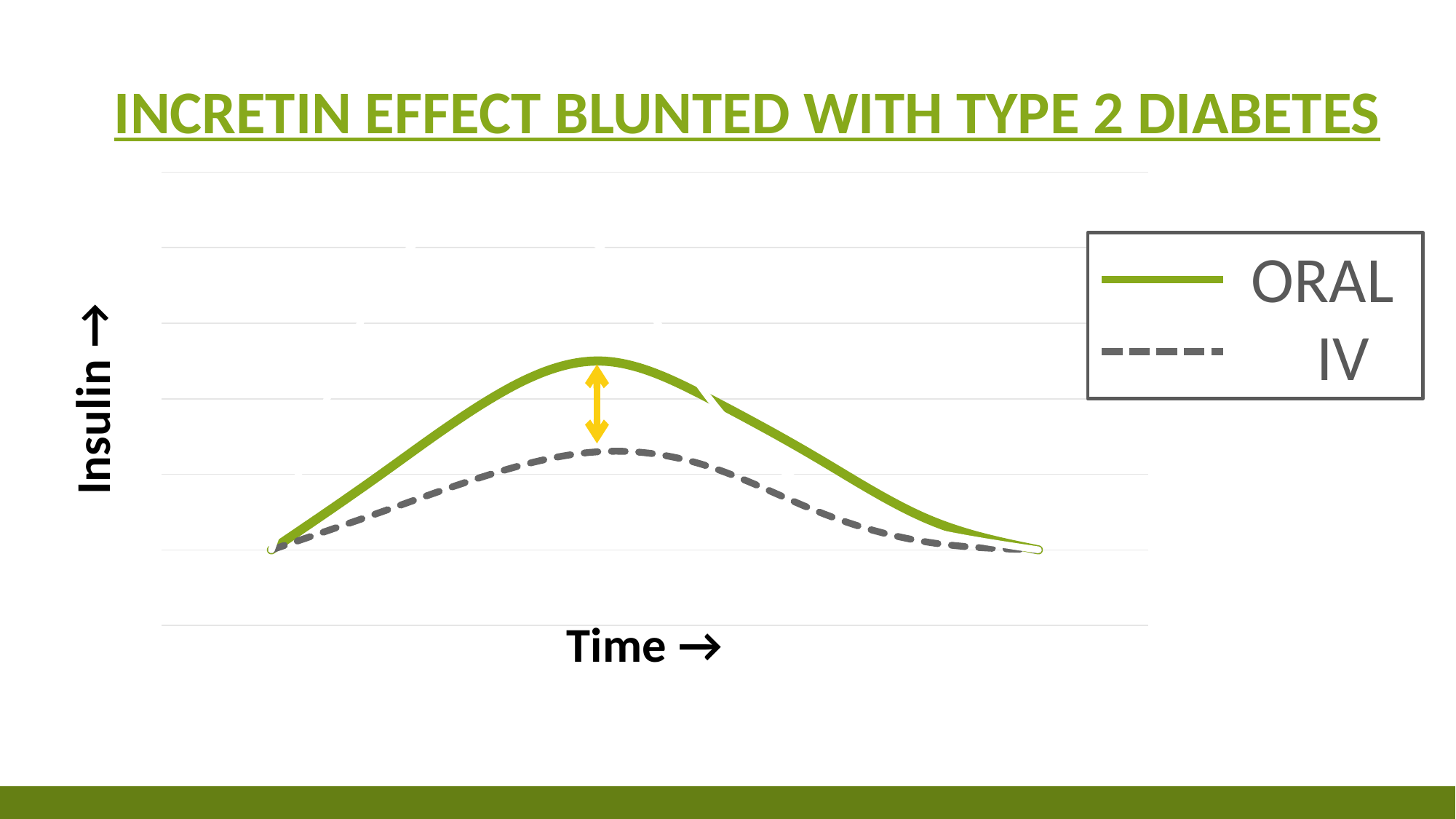

# Incretin Effect Blunted with Type 2 Diabetes

### Chart

| Category | Y-Values | Column2 | Column3 |
|---|---|---|---|
	   ORAL
		IV